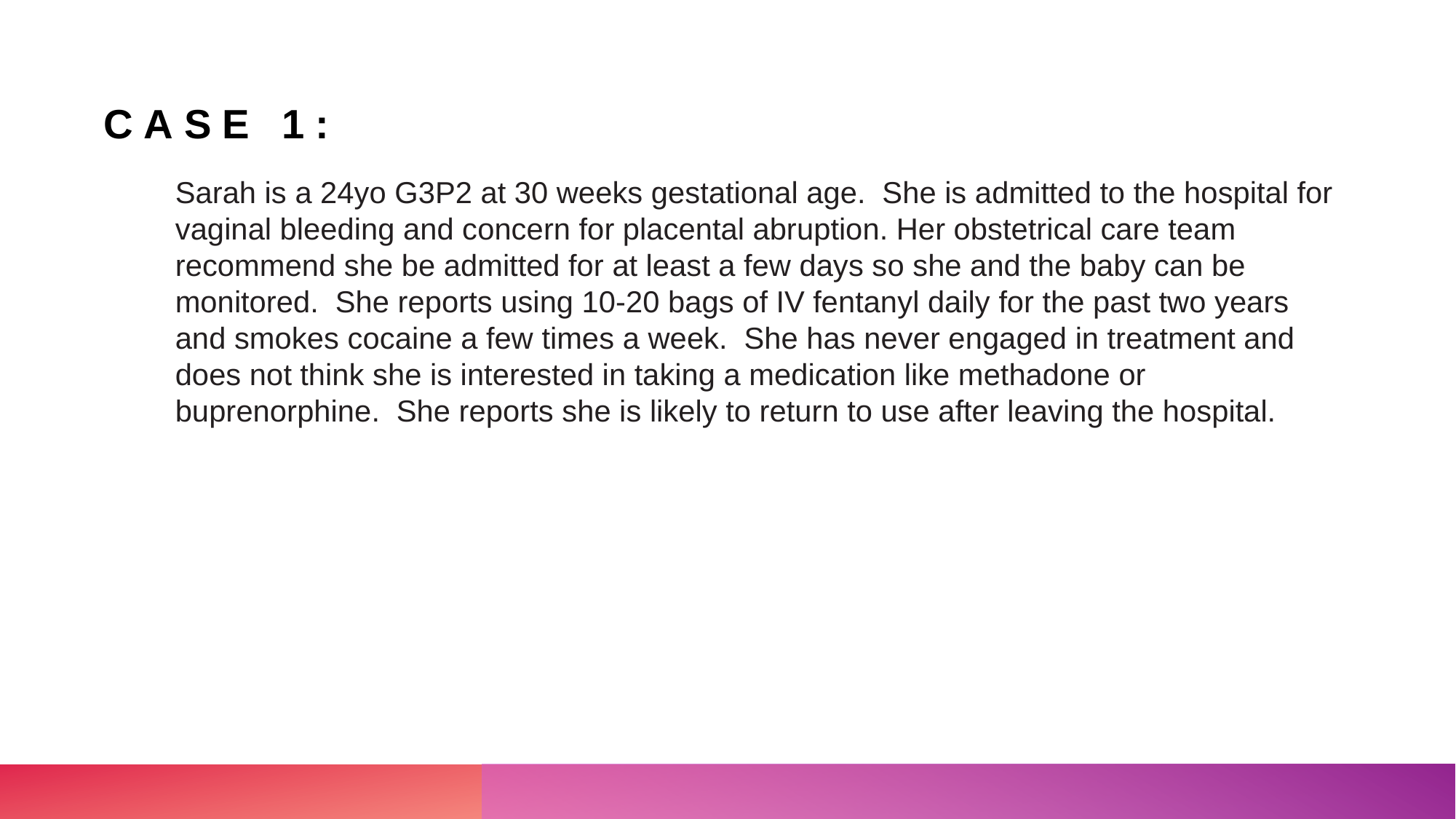

# Case 1:
Sarah is a 24yo G3P2 at 30 weeks gestational age.  She is admitted to the hospital for vaginal bleeding and concern for placental abruption. Her obstetrical care team recommend she be admitted for at least a few days so she and the baby can be monitored.  She reports using 10-20 bags of IV fentanyl daily for the past two years and smokes cocaine a few times a week.  She has never engaged in treatment and does not think she is interested in taking a medication like methadone or buprenorphine.  She reports she is likely to return to use after leaving the hospital.